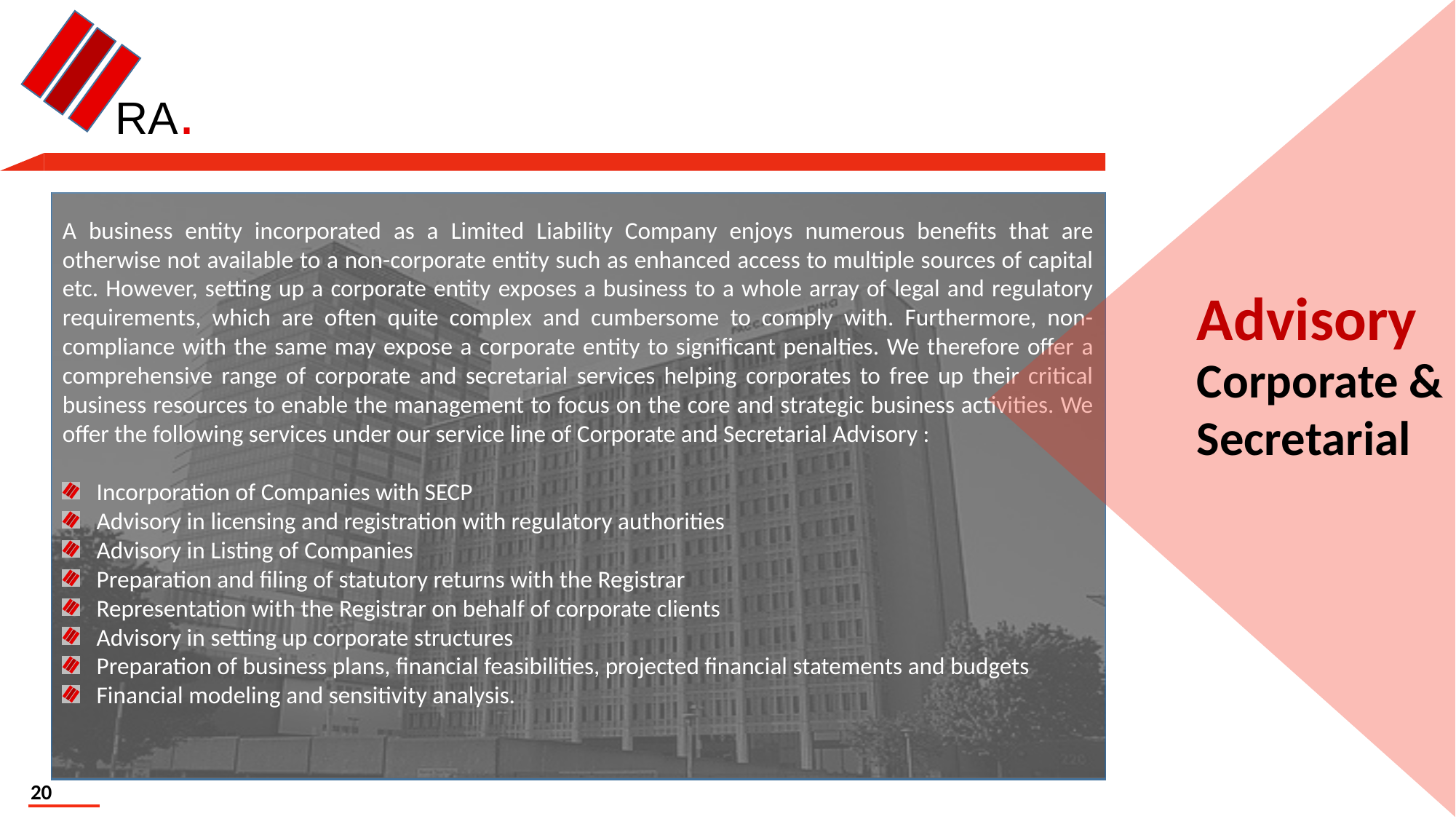

RA.

A business entity incorporated as a Limited Liability Company enjoys numerous benefits that are otherwise not available to a non-corporate entity such as enhanced access to multiple sources of capital etc. However, setting up a corporate entity exposes a business to a whole array of legal and regulatory requirements, which are often quite complex and cumbersome to comply with. Furthermore, non-compliance with the same may expose a corporate entity to significant penalties. We therefore offer a comprehensive range of corporate and secretarial services helping corporates to free up their critical business resources to enable the management to focus on the core and strategic business activities. We offer the following services under our service line of Corporate and Secretarial Advisory :

Incorporation of Companies with SECP
Advisory in licensing and registration with regulatory authorities
Advisory in Listing of Companies
Preparation and filing of statutory returns with the Registrar
Representation with the Registrar on behalf of corporate clients
Advisory in setting up corporate structures
Preparation of business plans, financial feasibilities, projected financial statements and budgets
Financial modeling and sensitivity analysis.
Advisory

Corporate & Secretarial
20